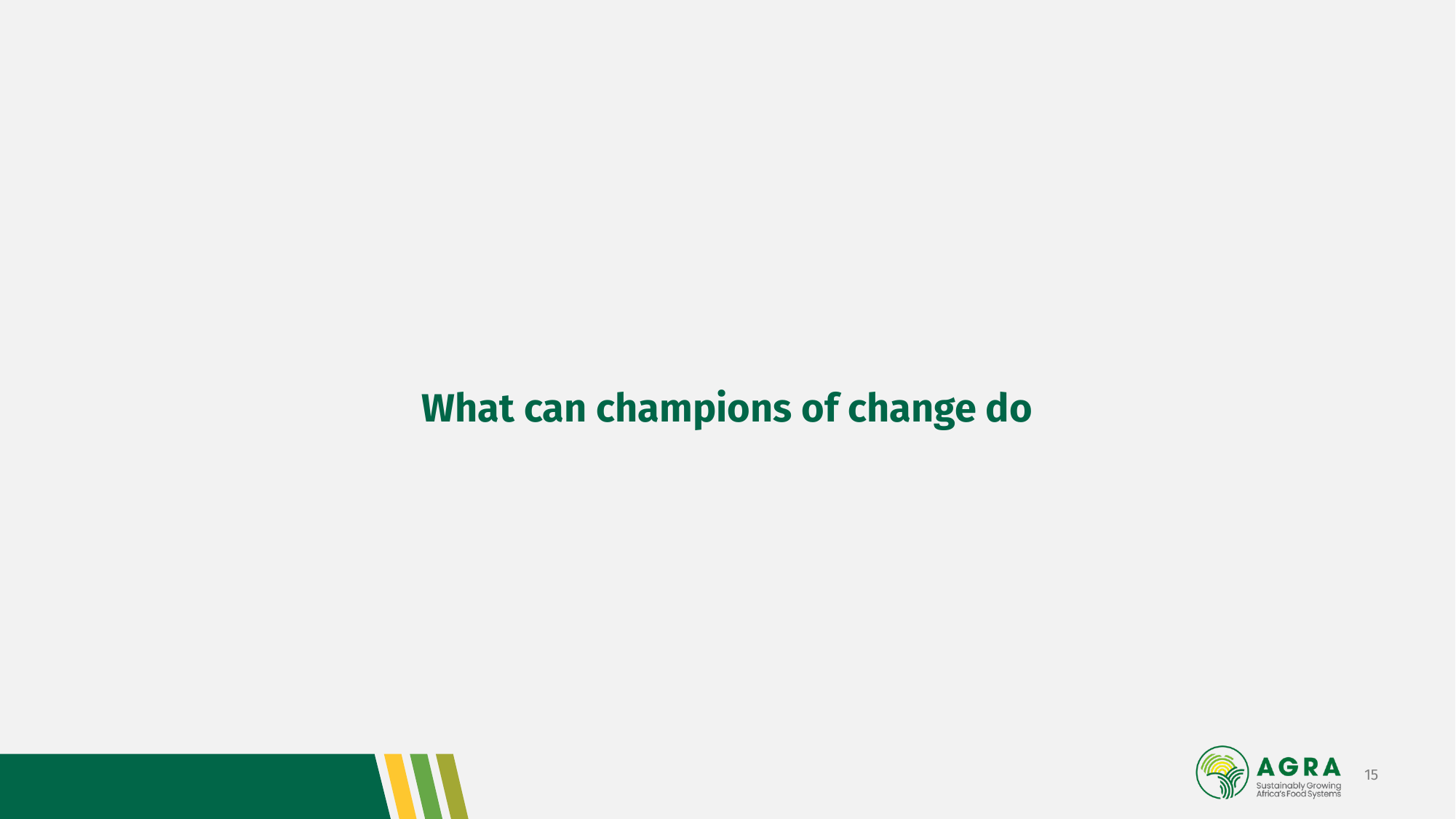

# What can champions of change do